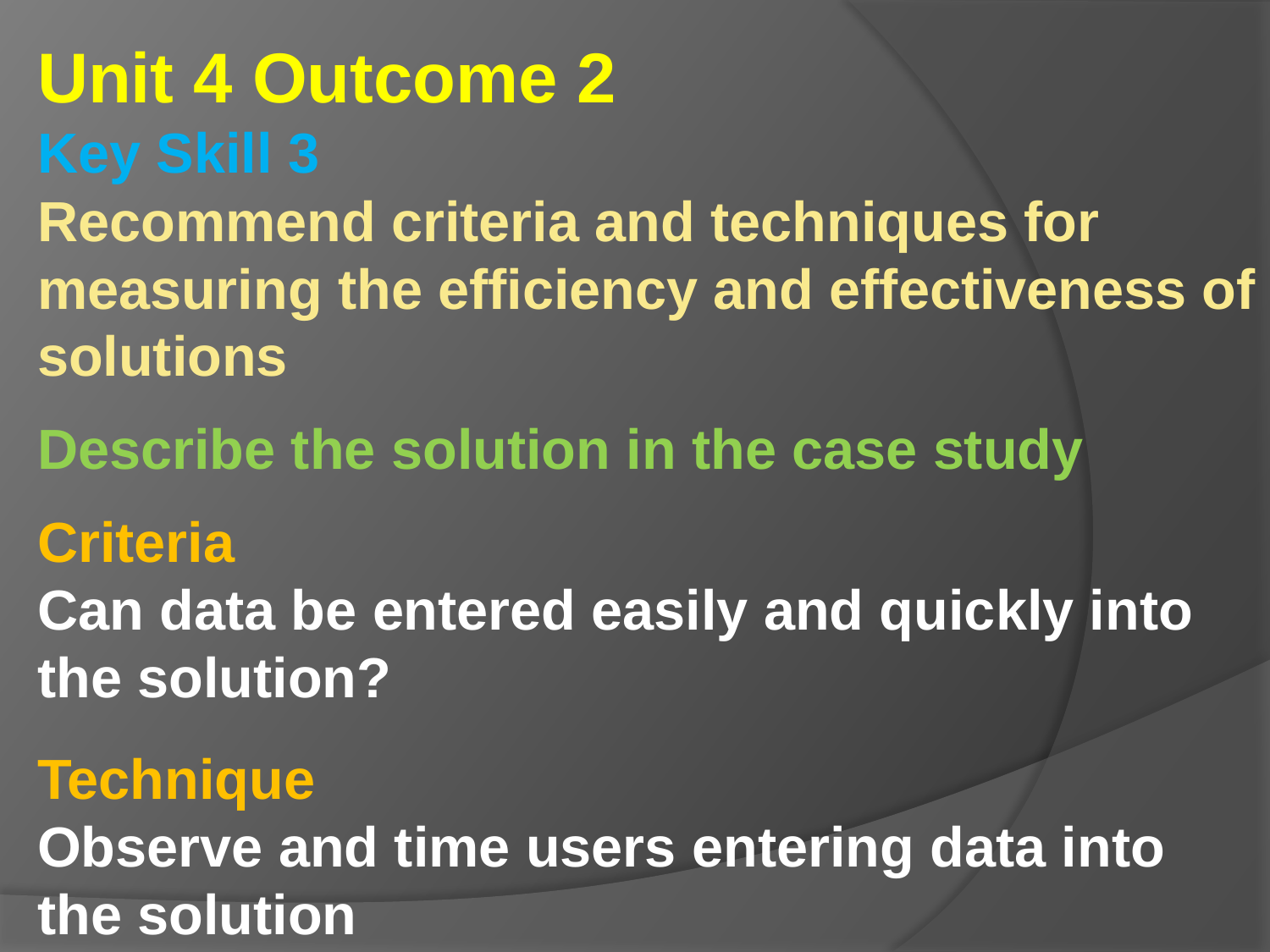

Unit 4 Outcome 2
Key Skill 3
Recommend criteria and techniques for measuring the efficiency and effectiveness of solutions

Describe the solution in the case study

Criteria
Can data be entered easily and quickly into the solution?
Technique
Observe and time users entering data into the solution